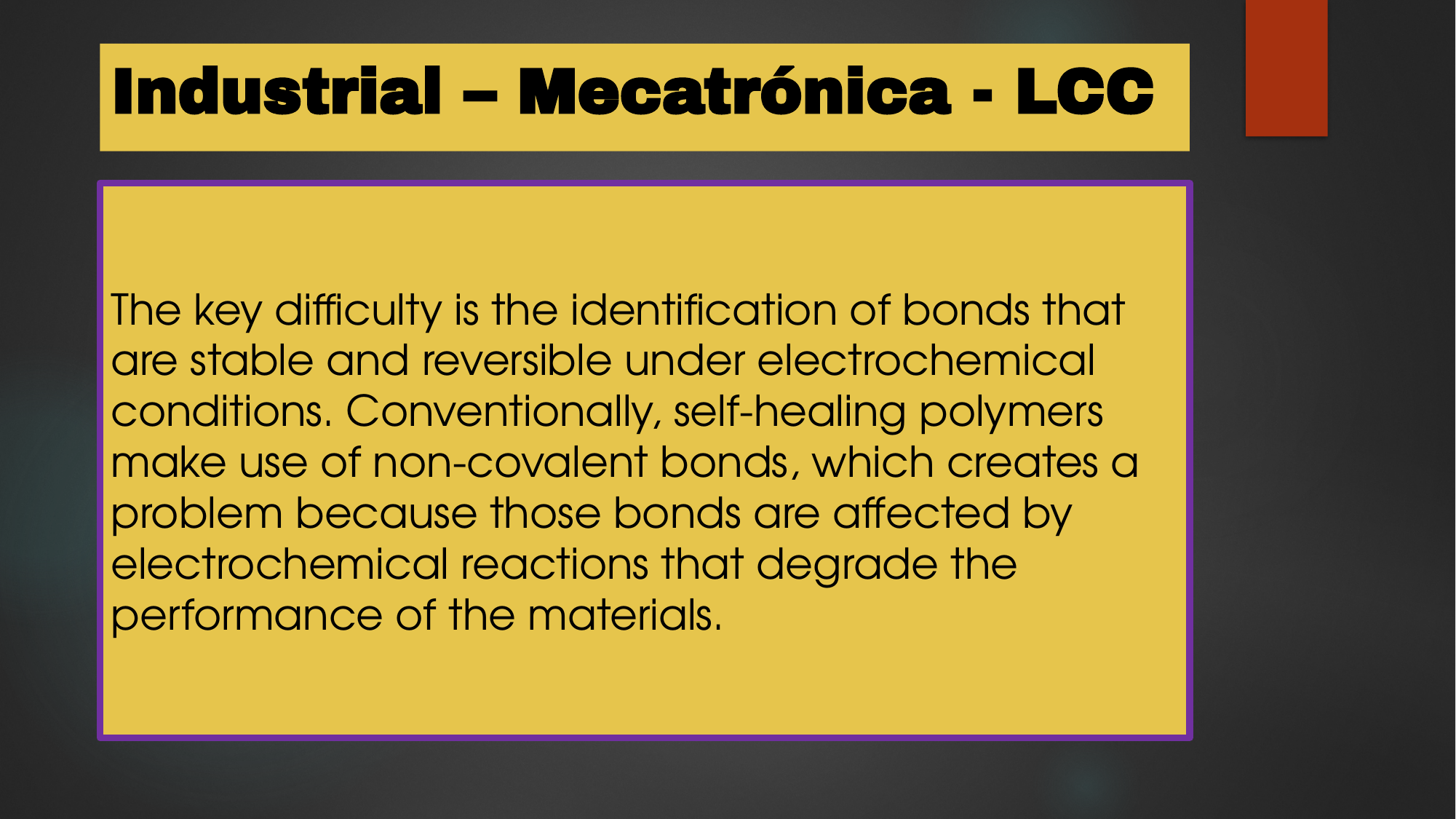

# Industrial – Mecatrónica - LCC
The key difficulty is the identification of bonds that are stable and reversible under electrochemical conditions. Conventionally, self-healing polymers make use of non-covalent bonds, which creates a problem because those bonds are affected by electrochemical reactions that degrade the performance of the materials.